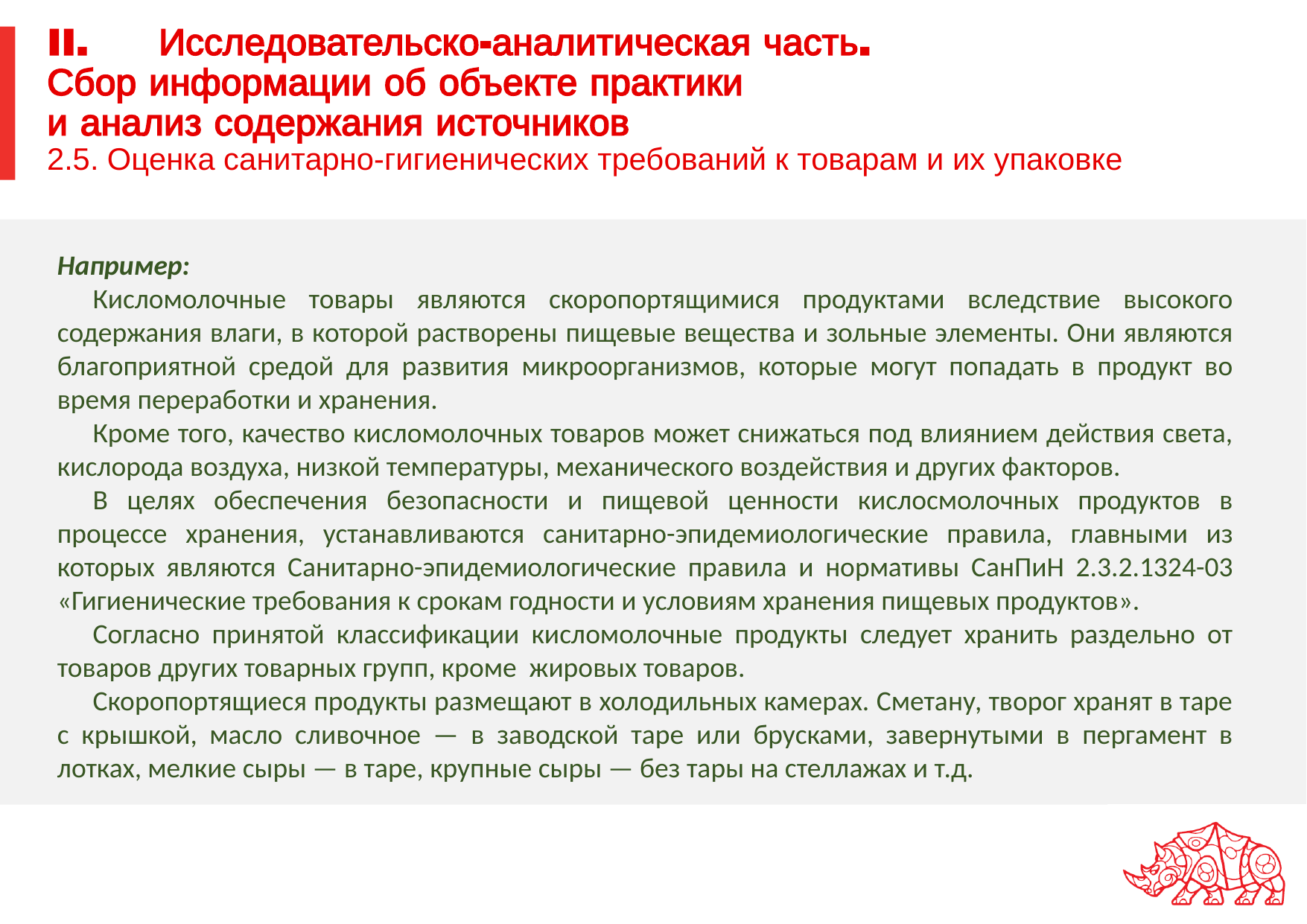

# II.	Исследовательско-аналитическая часть. Сбор информации об объекте практики и анализ содержания источников 2.5. Оценка санитарно-гигиенических требований к товарам и их упаковке
Например:
Кисломолочные товары являются скоропортящимися продуктами вследствие высокого содержания влаги, в которой растворены пищевые вещества и зольные элементы. Они являются благоприятной средой для развития микроорганизмов, которые могут попадать в продукт во время переработки и хранения.
Кроме того, качество кисломолочных товаров может снижаться под влиянием действия света, кислорода воздуха, низкой температуры, механического воздействия и других факторов.
В целях обеспечения безопасности и пищевой ценности кислосмолочных продуктов в процессе хранения, устанавливаются санитарно-эпидемиологические правила, главными из которых являются Санитарно-эпидемиологические правила и нормативы СанПиН 2.3.2.1324-03 «Гигиенические требования к срокам годности и условиям хранения пищевых продуктов».
Согласно принятой классификации кисломолочные продукты следует хранить раздельно от товаров других товарных групп, кроме  жировых товаров.
Скоропортящиеся продукты размещают в холодильных камерах. Сметану, творог хранят в таре с крышкой, масло сливочное — в заводской таре или брусками, завернутыми в пергамент в лотках, мелкие сыры — в таре, крупные сыры — без тары на стеллажах и т.д.